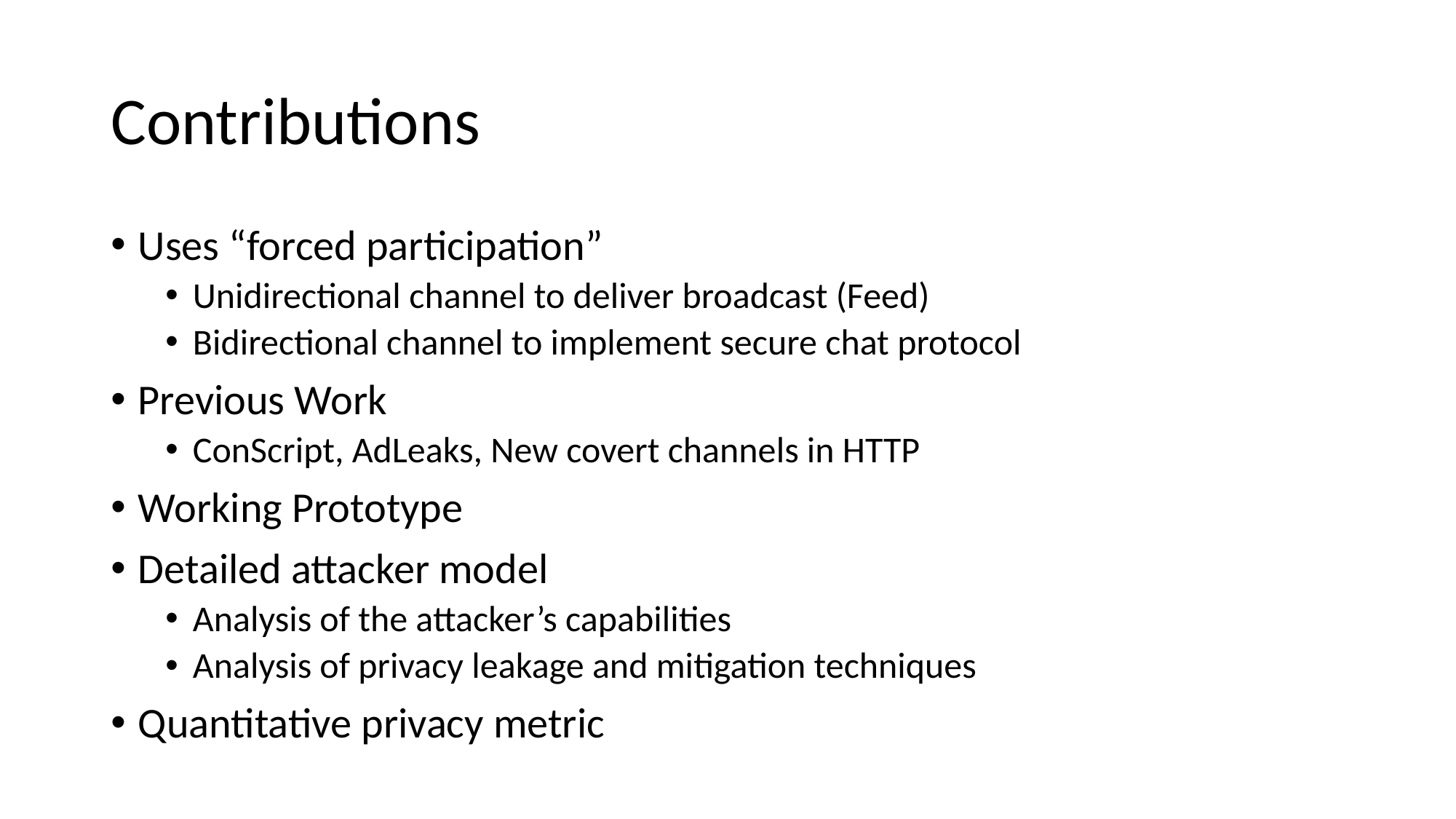

# Contributions
Uses “forced participation”
Unidirectional channel to deliver broadcast (Feed)
Bidirectional channel to implement secure chat protocol
Previous Work
ConScript, AdLeaks, New covert channels in HTTP
Working Prototype
Detailed attacker model
Analysis of the attacker’s capabilities
Analysis of privacy leakage and mitigation techniques
Quantitative privacy metric